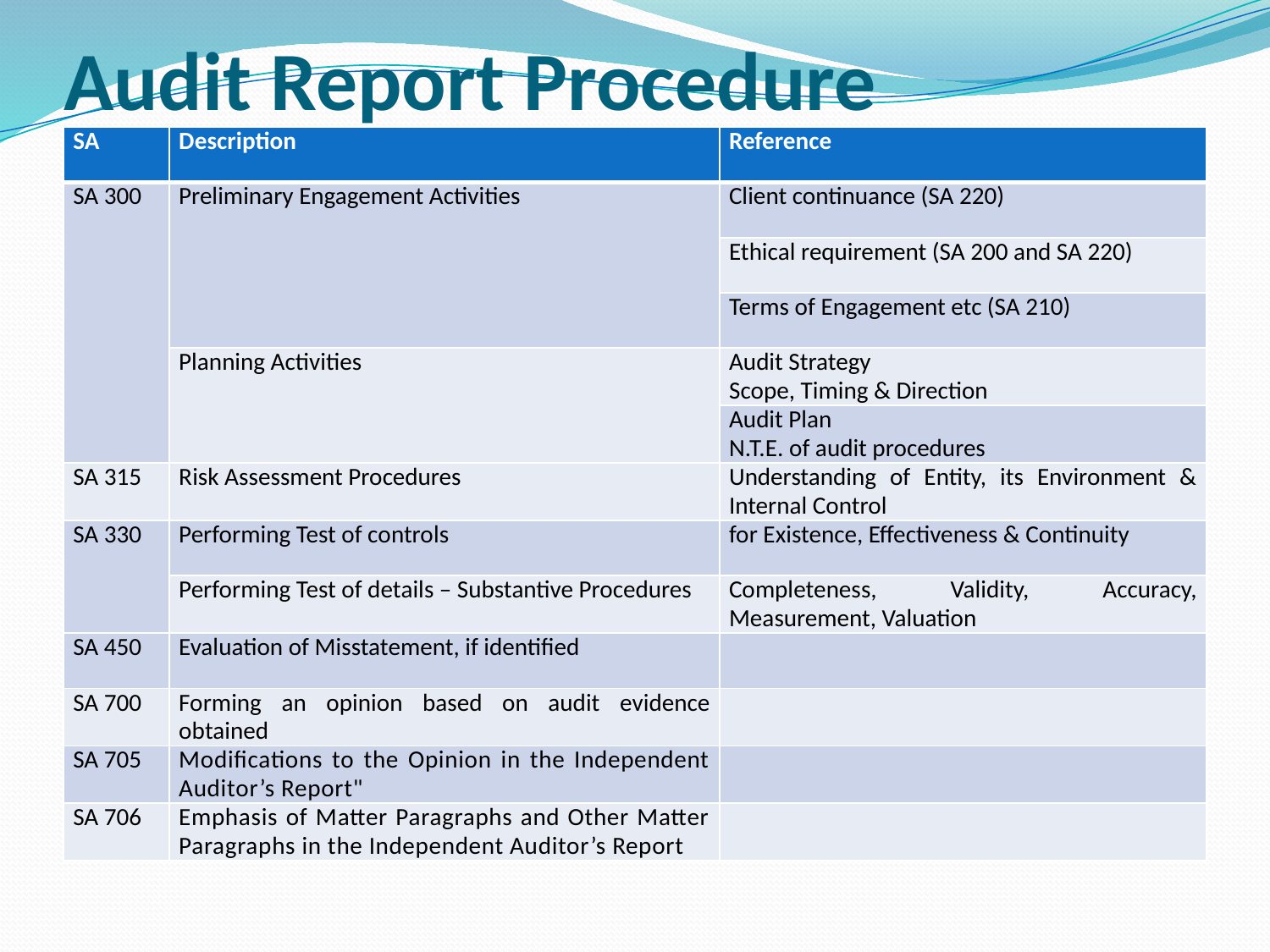

# Audit Report Procedure
| SA | Description | Reference |
| --- | --- | --- |
| SA 300 | Preliminary Engagement Activities | Client continuance (SA 220) |
|  |  | Ethical requirement (SA 200 and SA 220) |
|  |  | Terms of Engagement etc (SA 210) |
|  | Planning Activities | Audit Strategy Scope, Timing & Direction |
|  |  | Audit Plan N.T.E. of audit procedures |
| SA 315 | Risk Assessment Procedures | Understanding of Entity, its Environment & Internal Control |
| SA 330 | Performing Test of controls | for Existence, Effectiveness & Continuity |
|  | Performing Test of details – Substantive Procedures | Completeness, Validity, Accuracy, Measurement, Valuation |
| SA 450 | Evaluation of Misstatement, if identified |  |
| SA 700 | Forming an opinion based on audit evidence obtained |  |
| SA 705 | Modifications to the Opinion in the Independent Auditor’s Report" |  |
| SA 706 | Emphasis of Matter Paragraphs and Other Matter Paragraphs in the Independent Auditor’s Report |  |